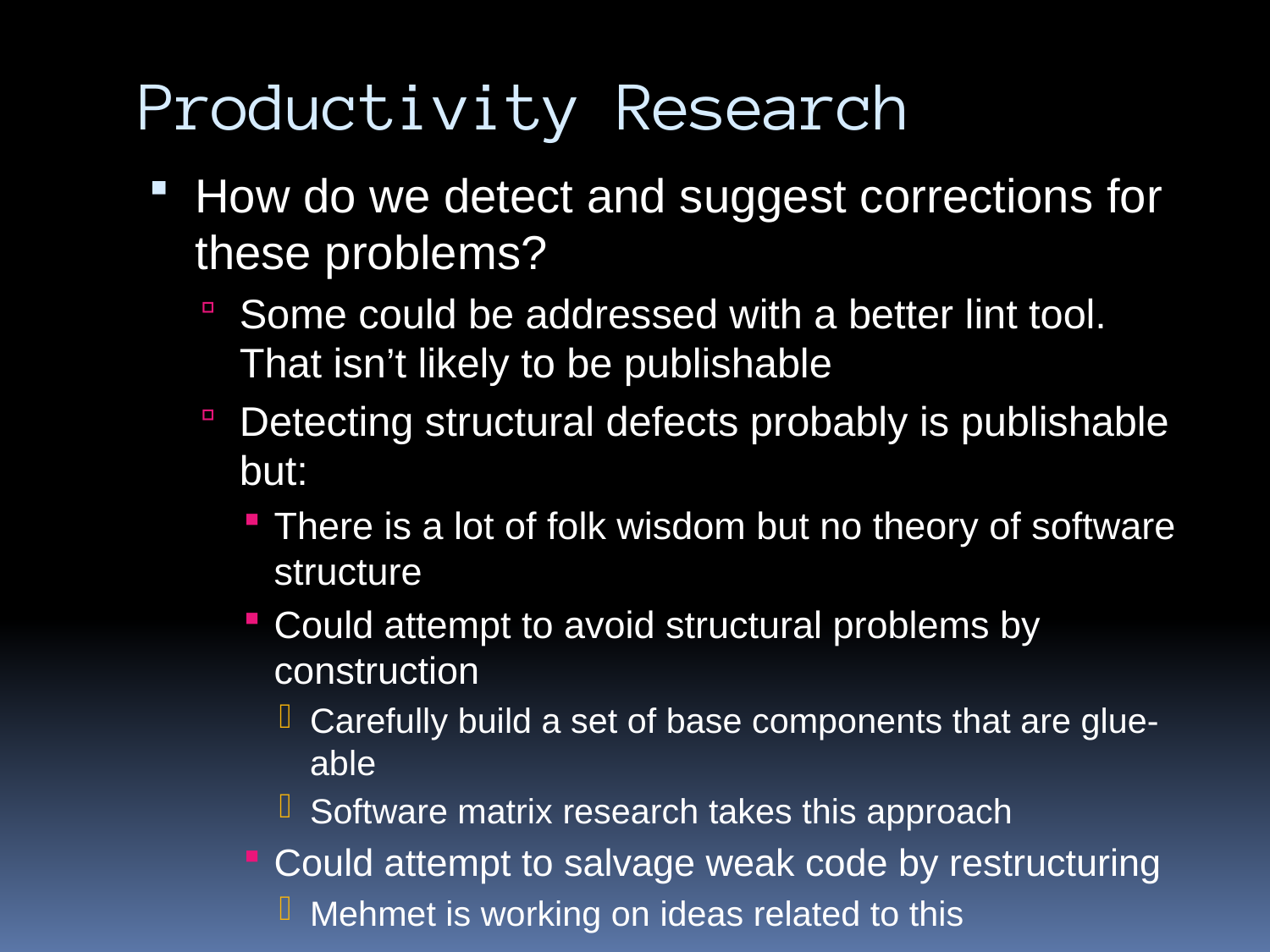

# Productivity Research
How do we detect and suggest corrections for these problems?
Some could be addressed with a better lint tool.  That isn’t likely to be publishable
Detecting structural defects probably is publishable but:
There is a lot of folk wisdom but no theory of software structure
Could attempt to avoid structural problems by construction
Carefully build a set of base components that are glue-able
Software matrix research takes this approach
Could attempt to salvage weak code by restructuring
Mehmet is working on ideas related to this